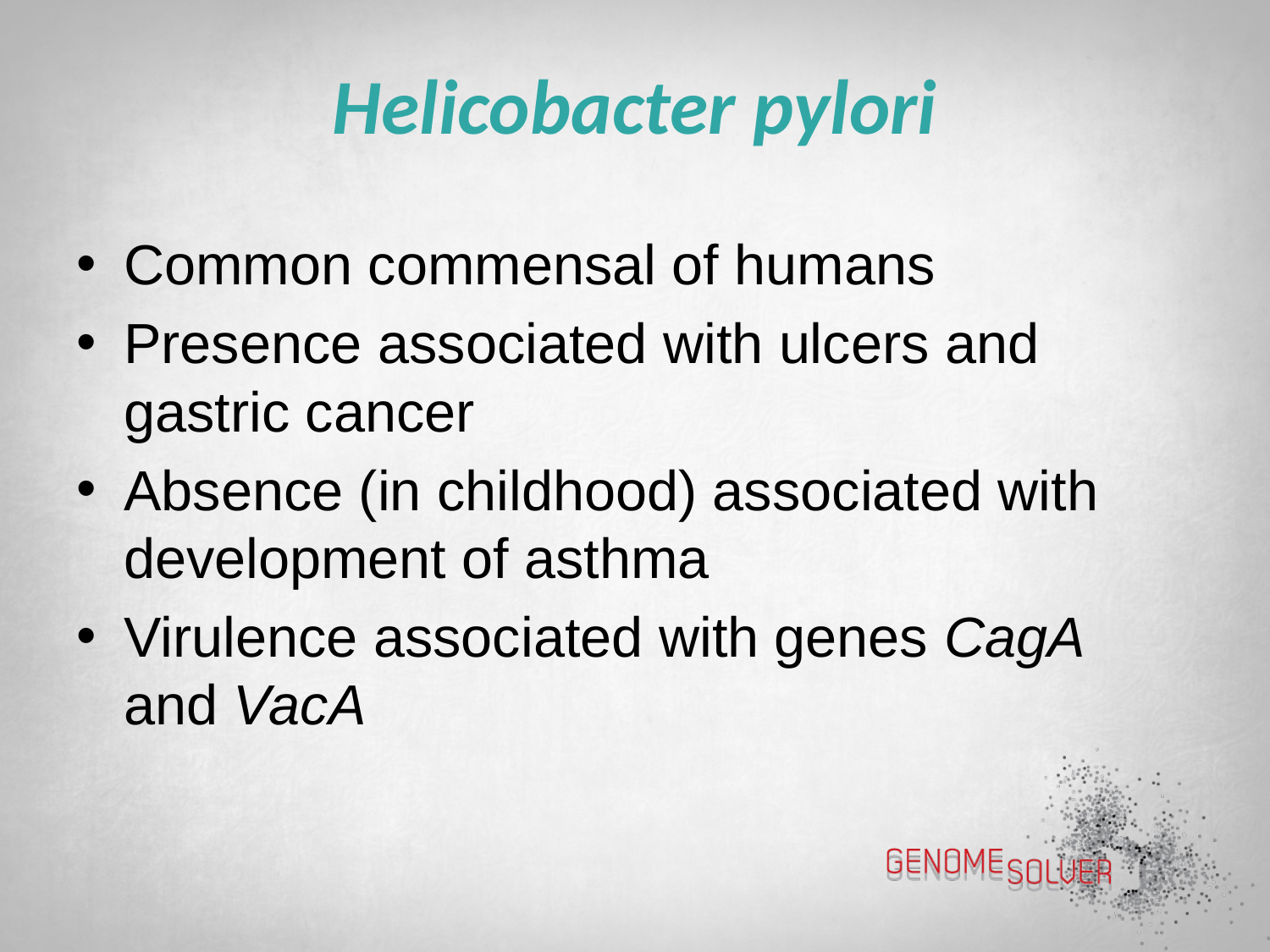

# Helicobacter pylori
Common commensal of humans
Presence associated with ulcers and gastric cancer
Absence (in childhood) associated with development of asthma
Virulence associated with genes CagA and VacA